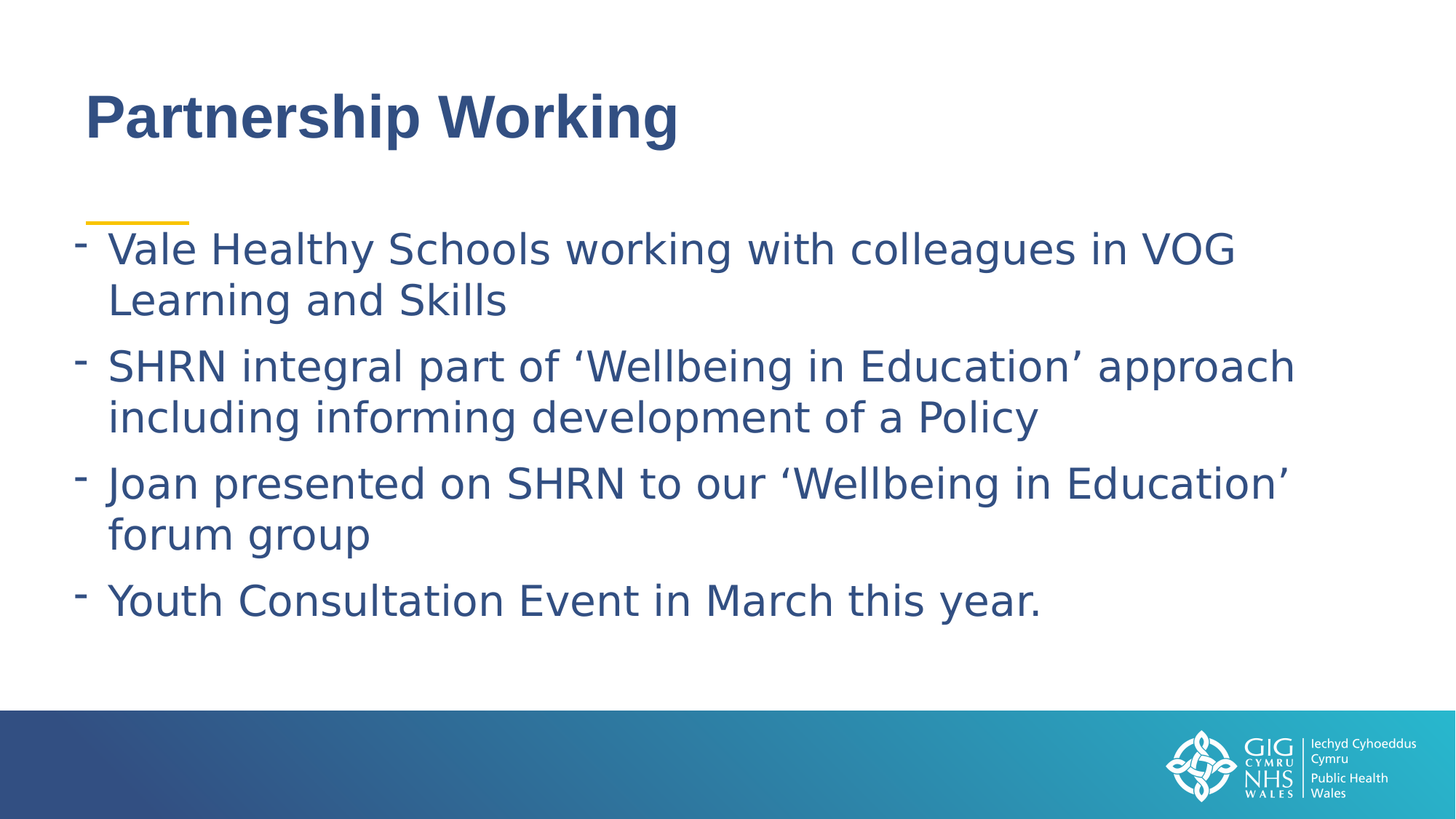

Partnership Working

Vale Healthy Schools working with colleagues in VOG Learning and Skills
SHRN integral part of ‘Wellbeing in Education’ approach including informing development of a Policy
Joan presented on SHRN to our ‘Wellbeing in Education’ forum group
Youth Consultation Event in March this year.